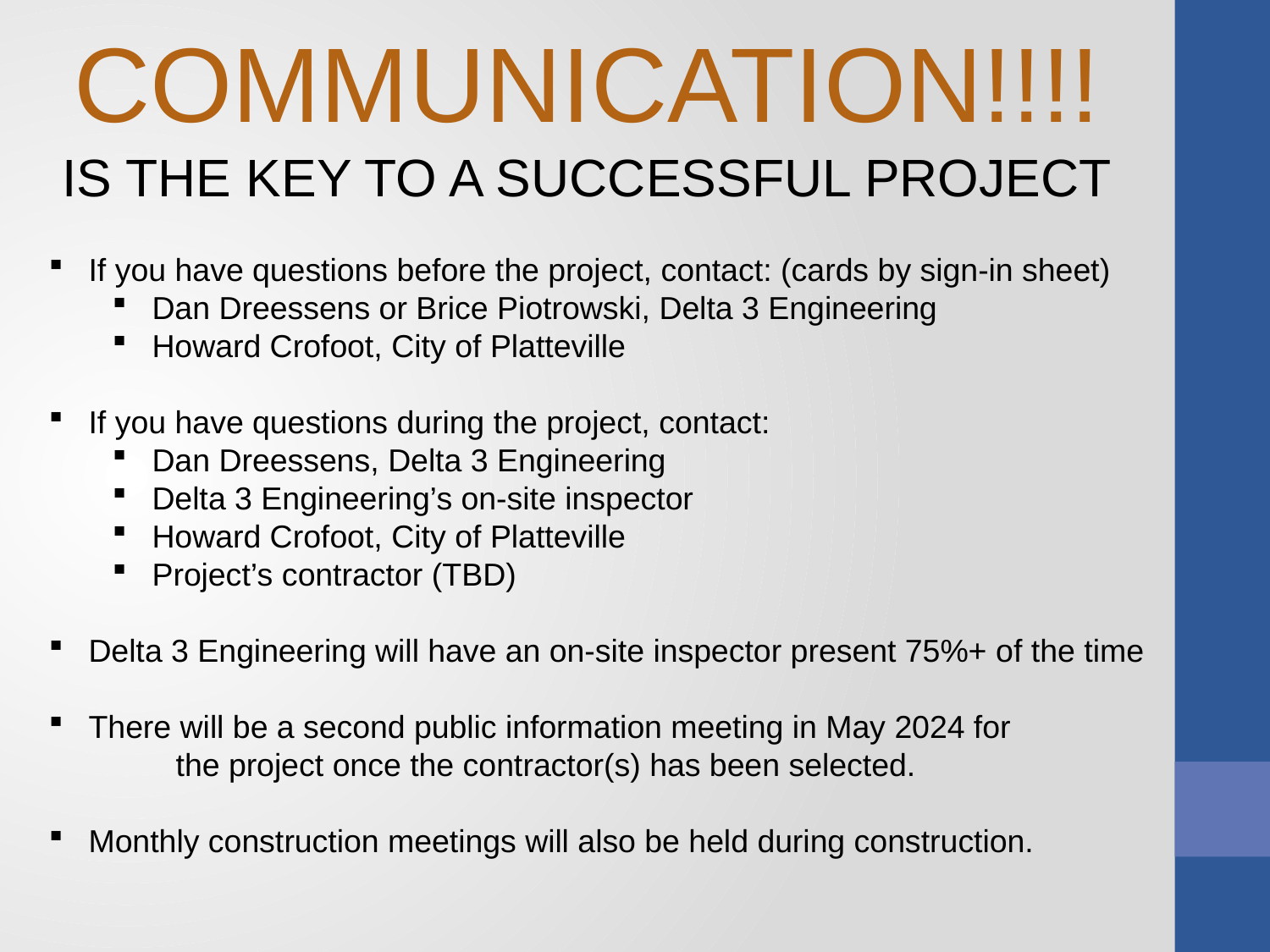

COMMUNICATION!!!!
IS THE KEY TO A SUCCESSFUL PROJECT
If you have questions before the project, contact: (cards by sign-in sheet)
Dan Dreessens or Brice Piotrowski, Delta 3 Engineering
Howard Crofoot, City of Platteville

If you have questions during the project, contact:
Dan Dreessens, Delta 3 Engineering
Delta 3 Engineering’s on-site inspector
Howard Crofoot, City of Platteville
Project’s contractor (TBD)

Delta 3 Engineering will have an on-site inspector present 75%+ of the time

There will be a second public information meeting in May 2024 for
	the project once the contractor(s) has been selected.

Monthly construction meetings will also be held during construction.